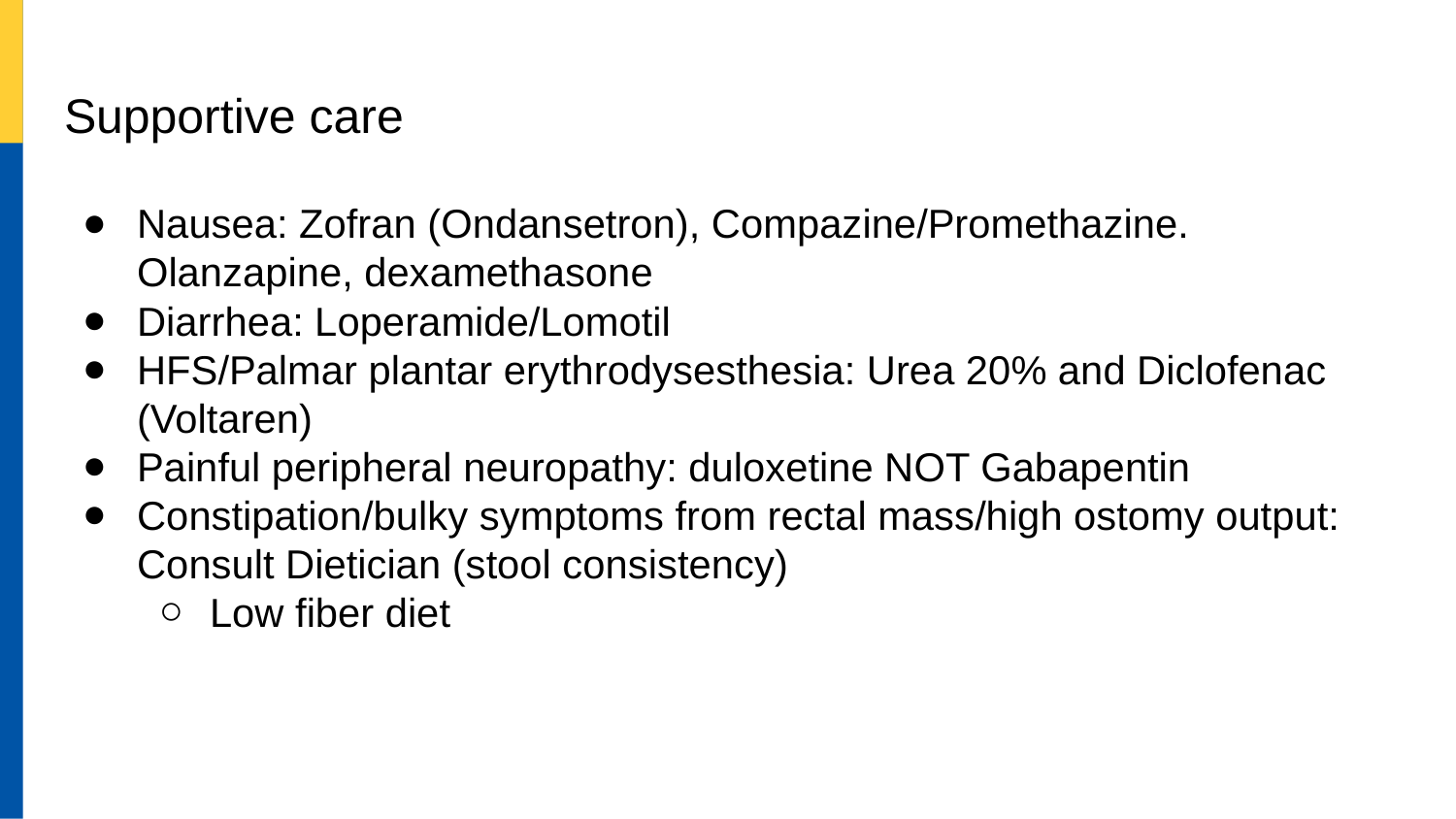

# Supportive care
Nausea: Zofran (Ondansetron), Compazine/Promethazine. Olanzapine, dexamethasone
Diarrhea: Loperamide/Lomotil
HFS/Palmar plantar erythrodysesthesia: Urea 20% and Diclofenac (Voltaren)
Painful peripheral neuropathy: duloxetine NOT Gabapentin
Constipation/bulky symptoms from rectal mass/high ostomy output: Consult Dietician (stool consistency)
Low fiber diet